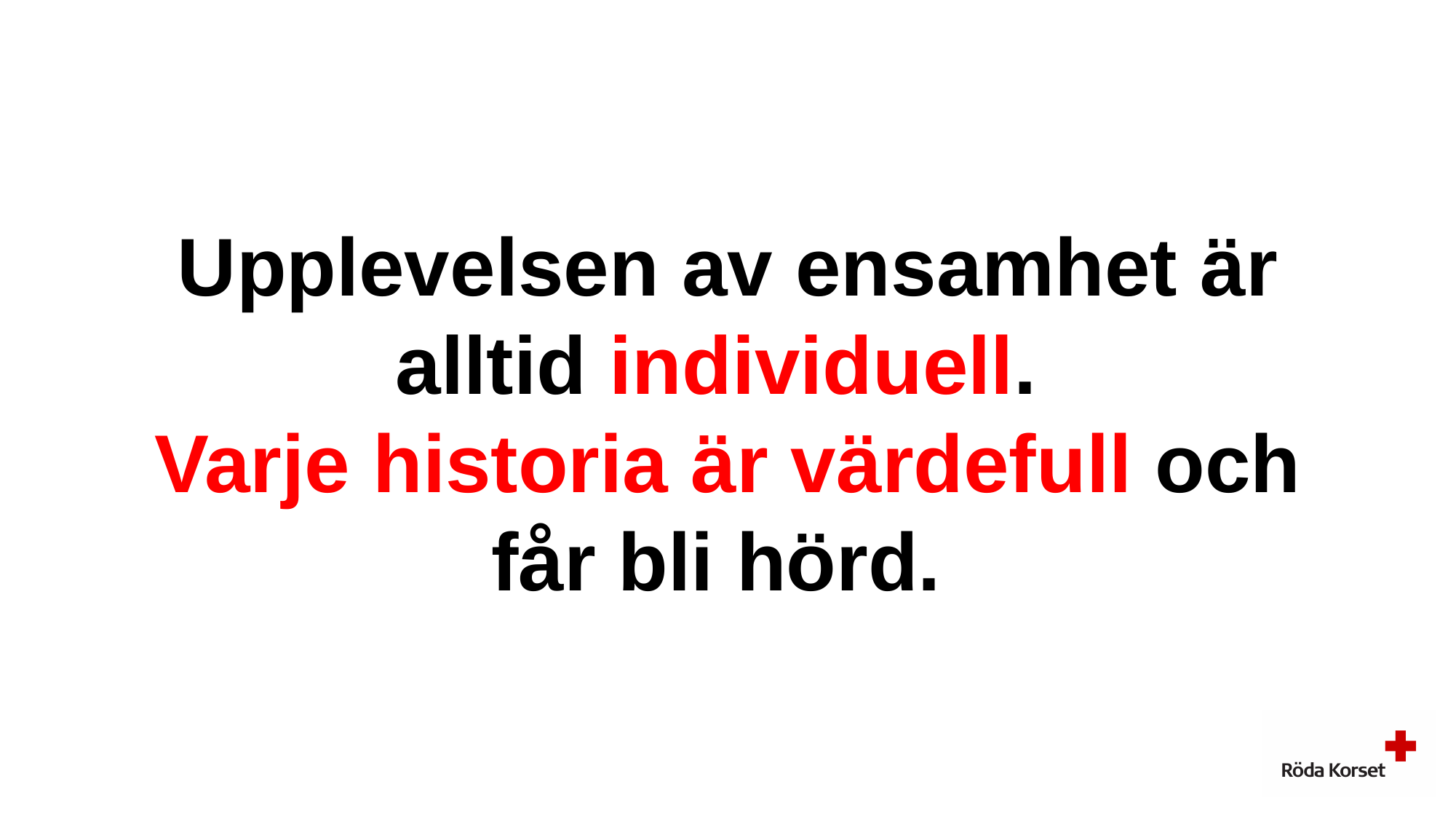

# Upplevelsen av ensamhet är alltid individuell. Varje historia är värdefull och får bli hörd.